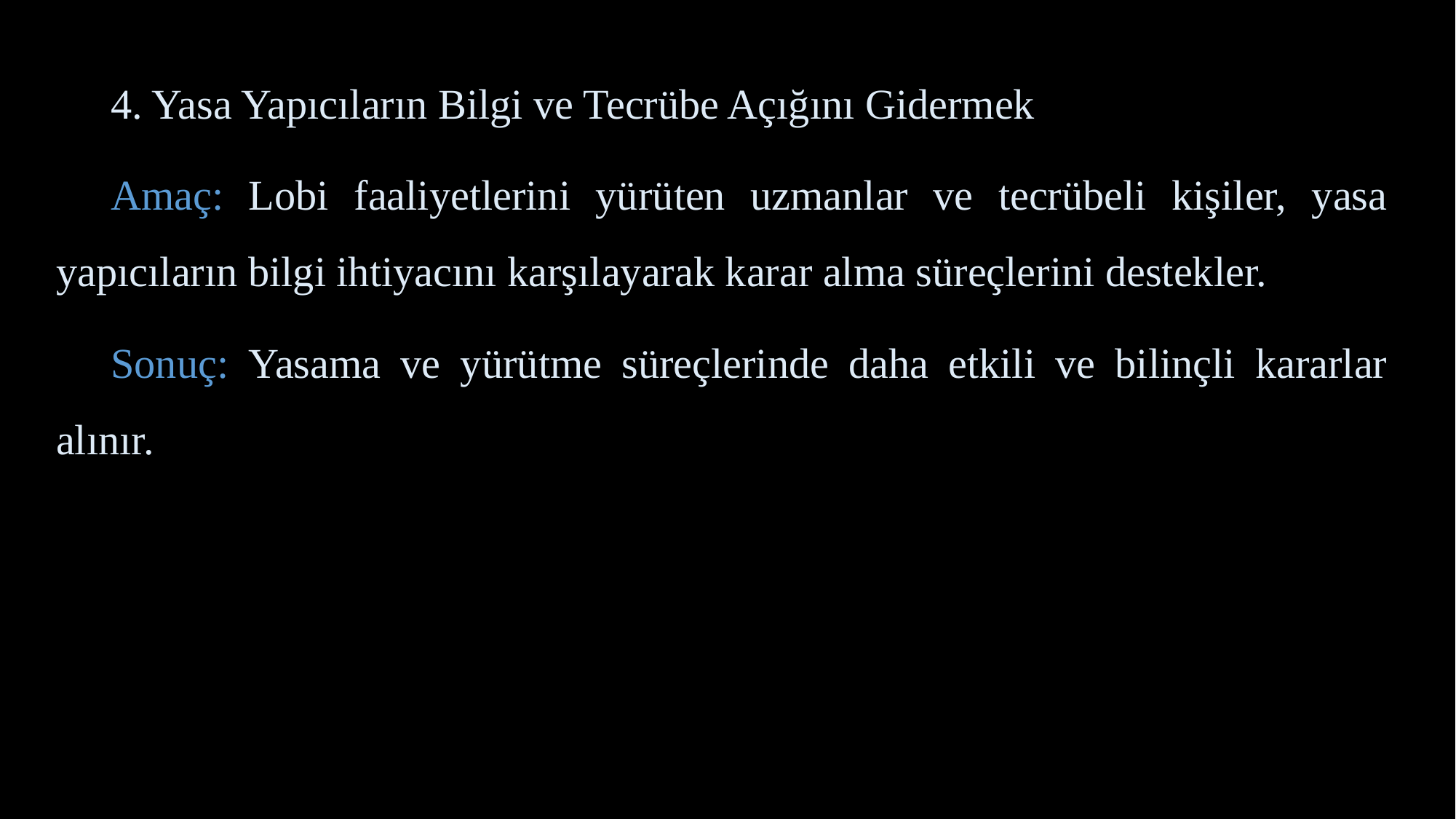

4. Yasa Yapıcıların Bilgi ve Tecrübe Açığını Gidermek
Amaç: Lobi faaliyetlerini yürüten uzmanlar ve tecrübeli kişiler, yasa yapıcıların bilgi ihtiyacını karşılayarak karar alma süreçlerini destekler.
Sonuç: Yasama ve yürütme süreçlerinde daha etkili ve bilinçli kararlar alınır.